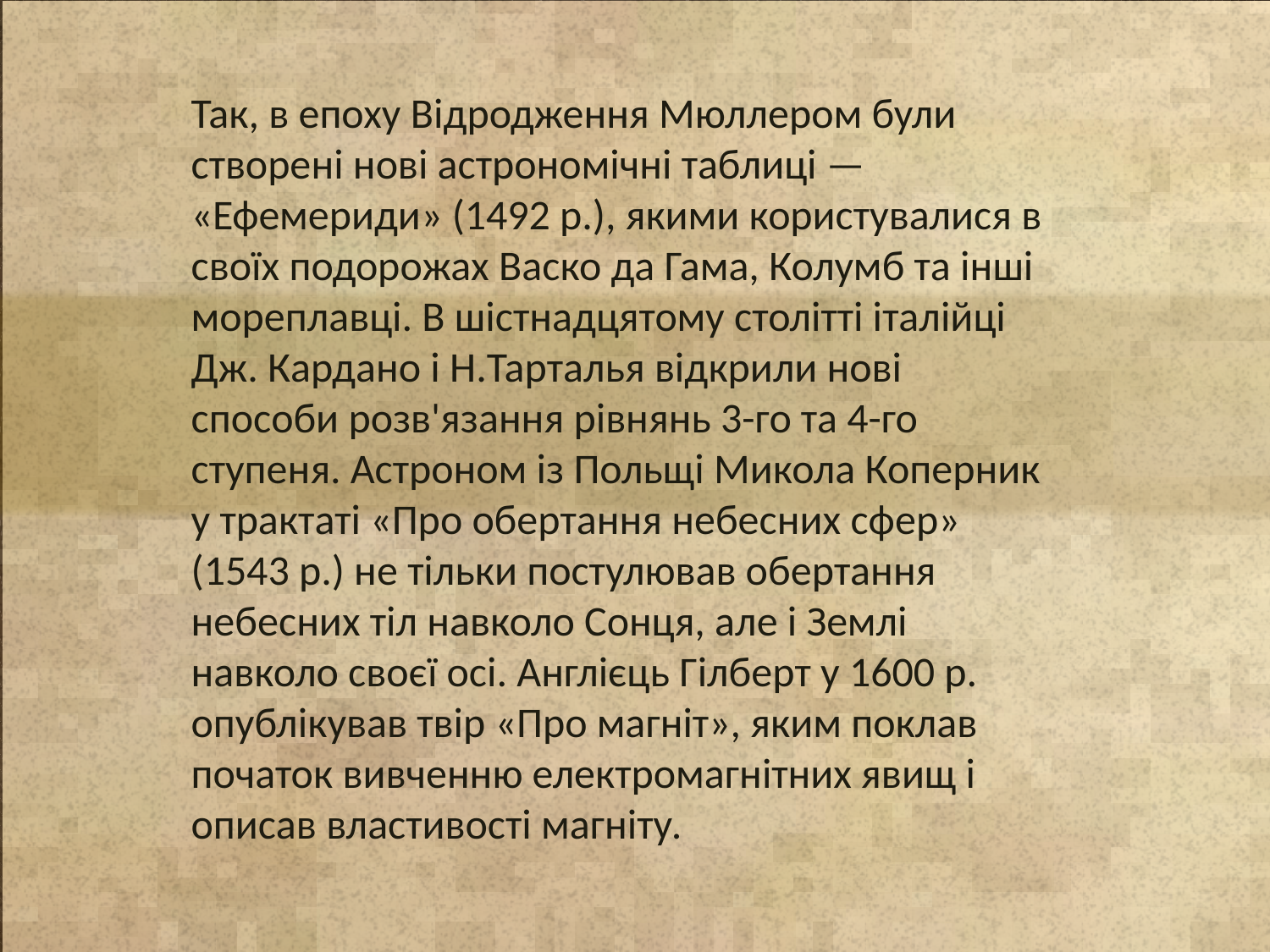

Так, в епоху Відродження Мюллером були створені нові астрономічні таблиці — «Ефемериди» (1492 р.), якими користувалися в своїх подорожах Васко да Гама, Колумб та інші мореплавці. В шістнадцятому столітті італійці Дж. Кардано і Н.Тарталья відкрили нові способи розв'язання рівнянь 3-го та 4-го ступеня. Астроном із Польщі Микола Коперник у трактаті «Про обертання небесних сфер» (1543 р.) не тільки постулював обертання небесних тіл навколо Сонця, але і Землі навколо своєї осі. Англієць Гілберт у 1600 р. опублікував твір «Про магніт», яким поклав початок вивченню електромагнітних явищ і описав властивості магніту.